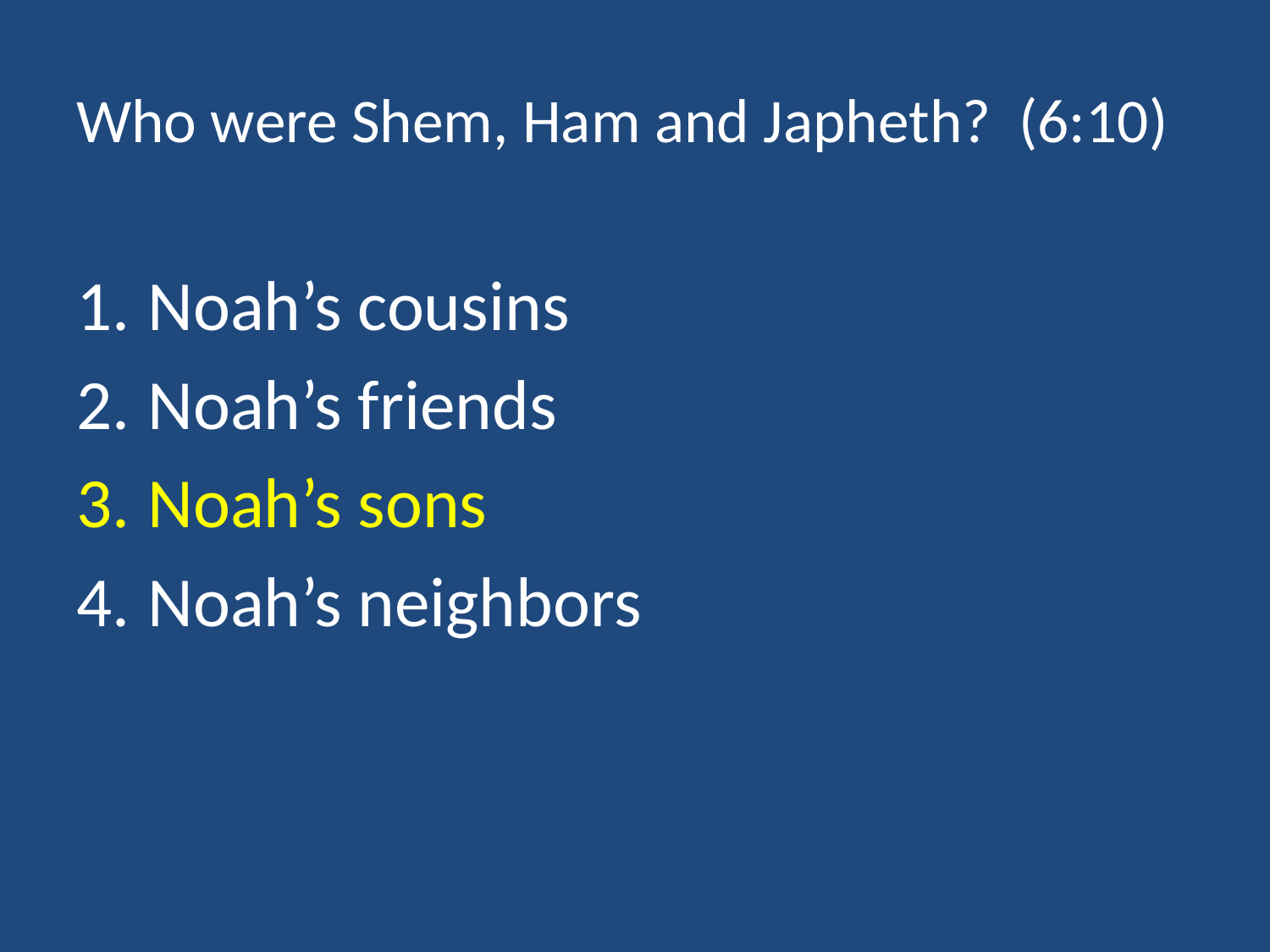

# Who were Shem, Ham and Japheth?  (6:10)
Noah’s cousins
Noah’s friends
Noah’s sons
Noah’s neighbors